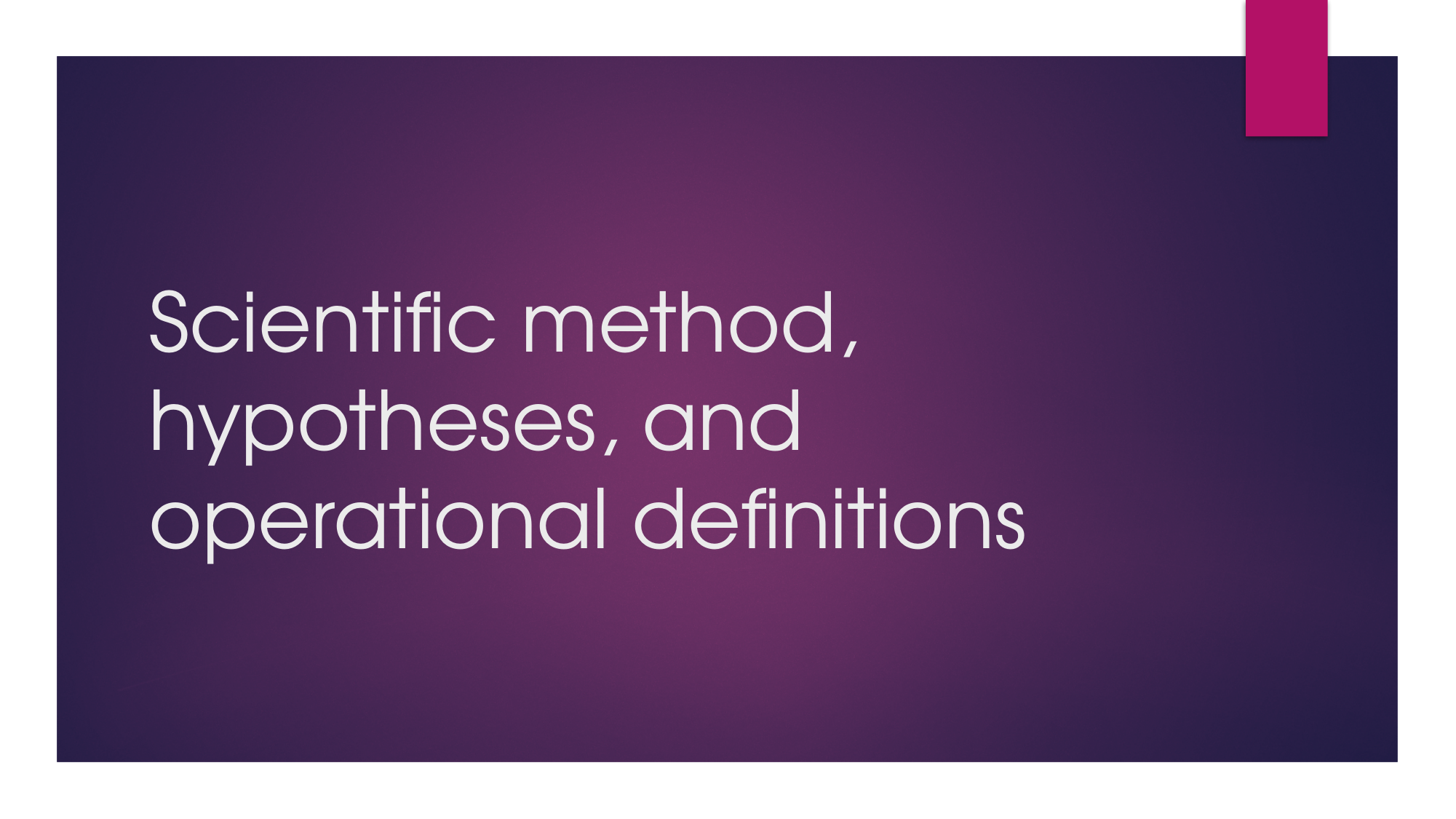

# Scientific method, hypotheses, and operational definitions